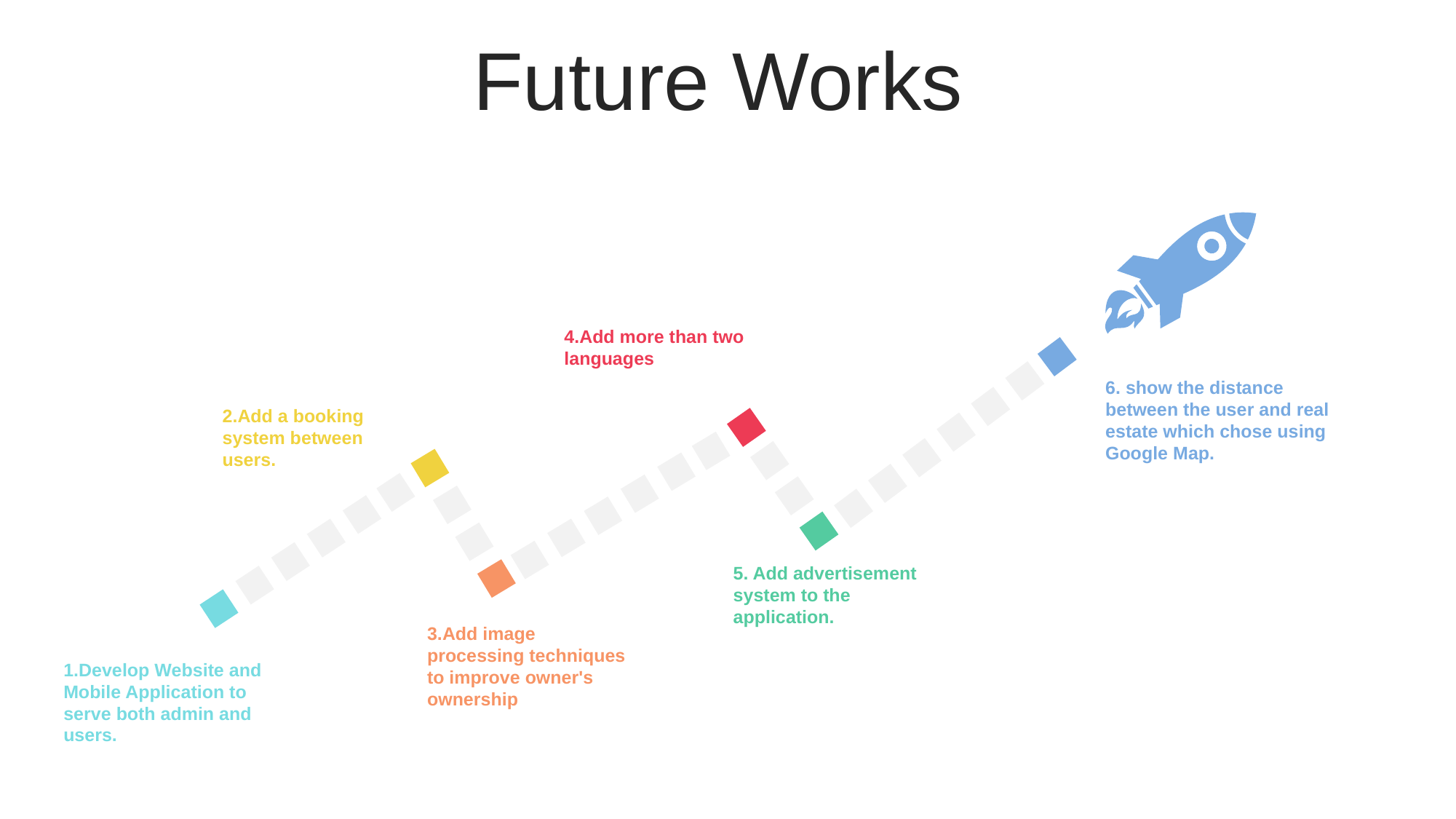

Future Works

4.Add more than two languages
6. show the distance between the user and real estate which chose using Google Map.

2.Add a booking system between users.

5. Add advertisement system to the application.
3.Add image processing techniques to improve owner's ownership
1.Develop Website and Mobile Application to serve both admin and users.